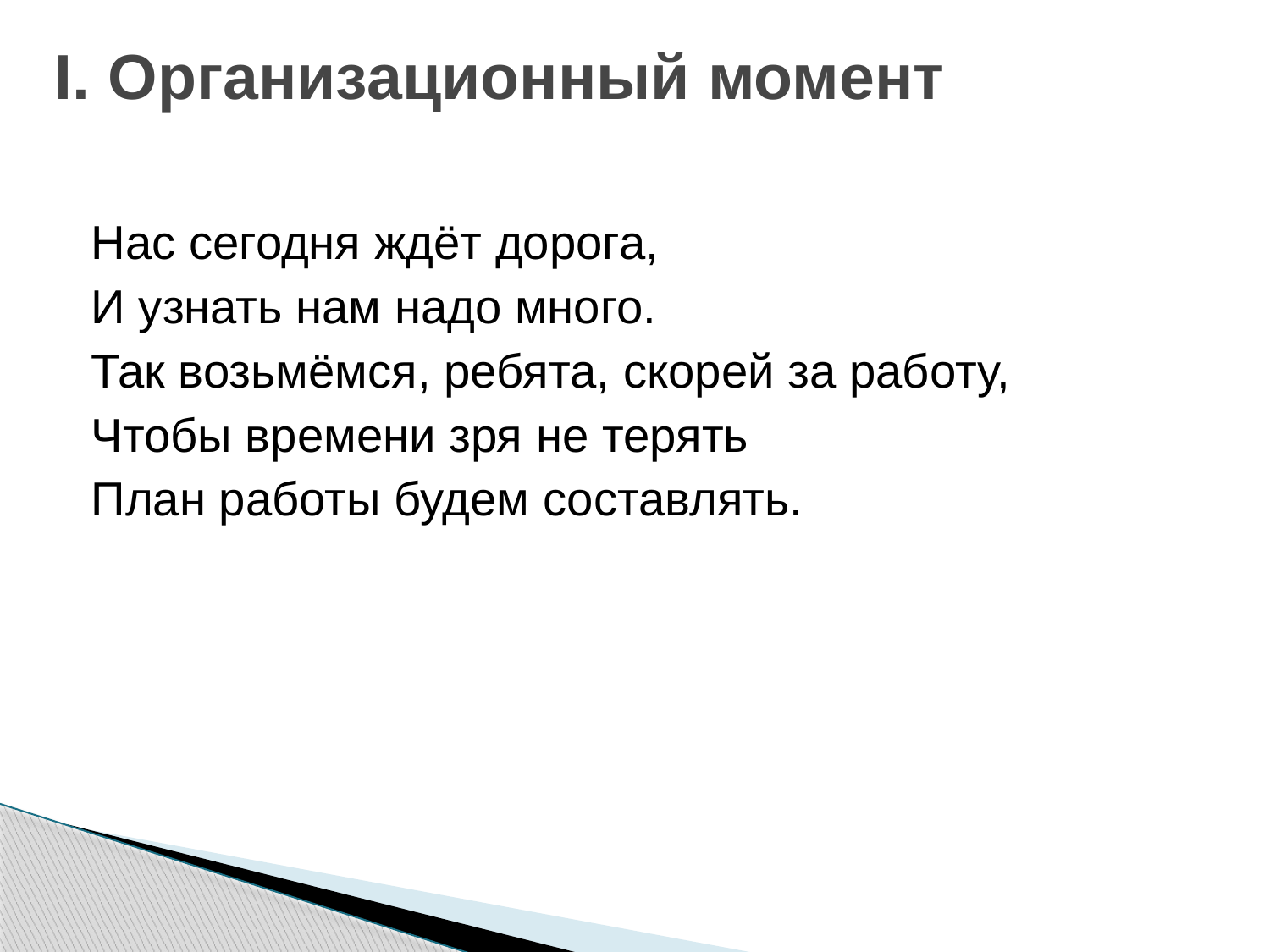

# I. Организационный момент
Нас сегодня ждёт дорога,
И узнать нам надо много.
Так возьмёмся, ребята, скорей за работу,
Чтобы времени зря не терять
План работы будем составлять.